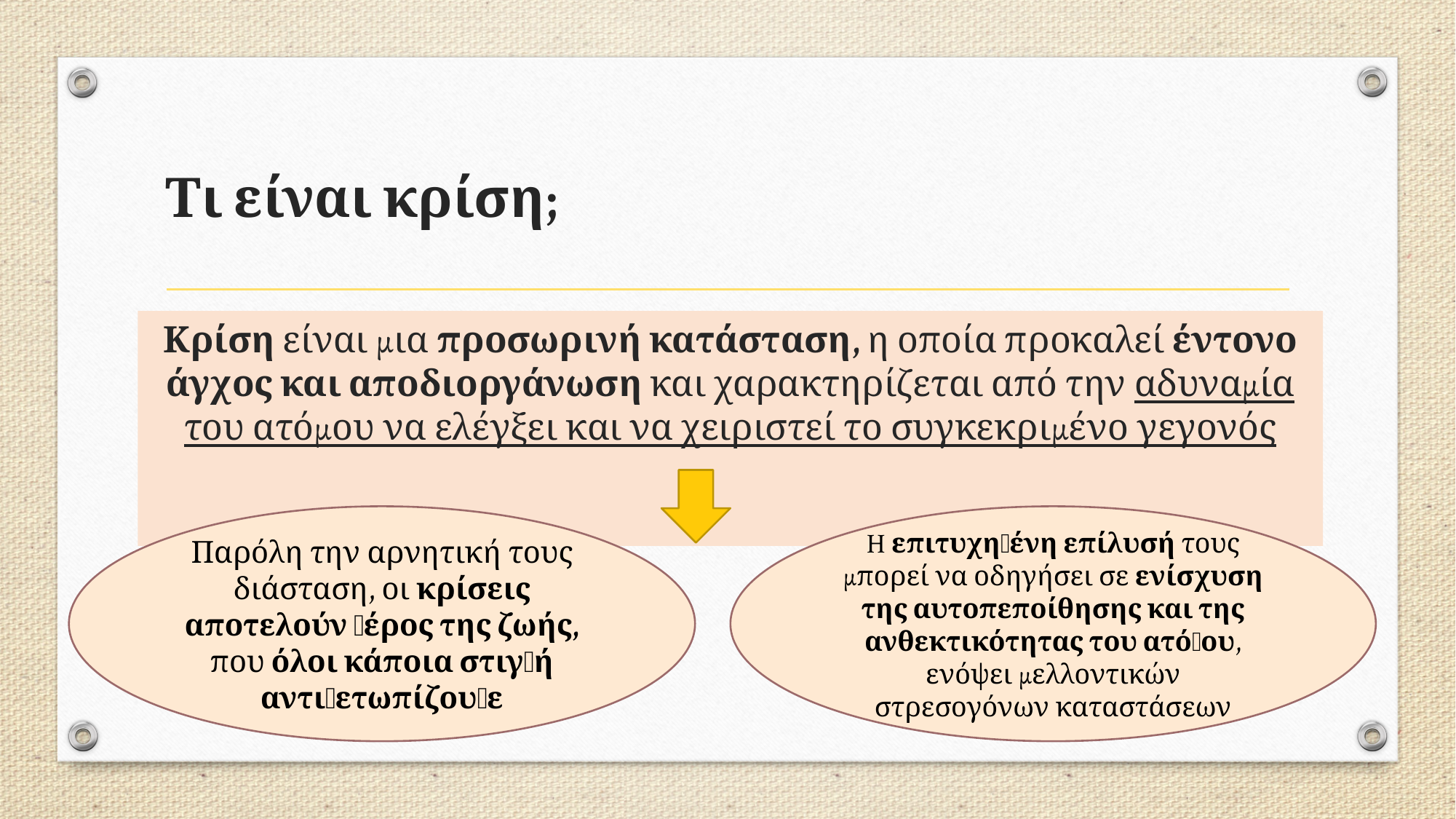

# Τι είναι κρίση;
Κρίση είναι μια προσωρινή κατάσταση, η οποία προκαλεί έντονο άγχος και αποδιοργάνωση και χαρακτηρίζεται από την αδυναμία του ατόμου να ελέγξει και να χειριστεί το συγκεκριμένο γεγονός

Παρόλη την αρνητική τους διάσταση, οι κρίσεις αποτελούν μέρος της ζωής, που όλοι κάποια στιγμή αντιμετωπίζουμε
H επιτυχημένη επίλυσή τους μπορεί να οδηγήσει σε ενίσχυση της αυτοπεποίθησης και της ανθεκτικότητας του ατόμου, ενόψει μελλοντικών στρεσογόνων καταστάσεων